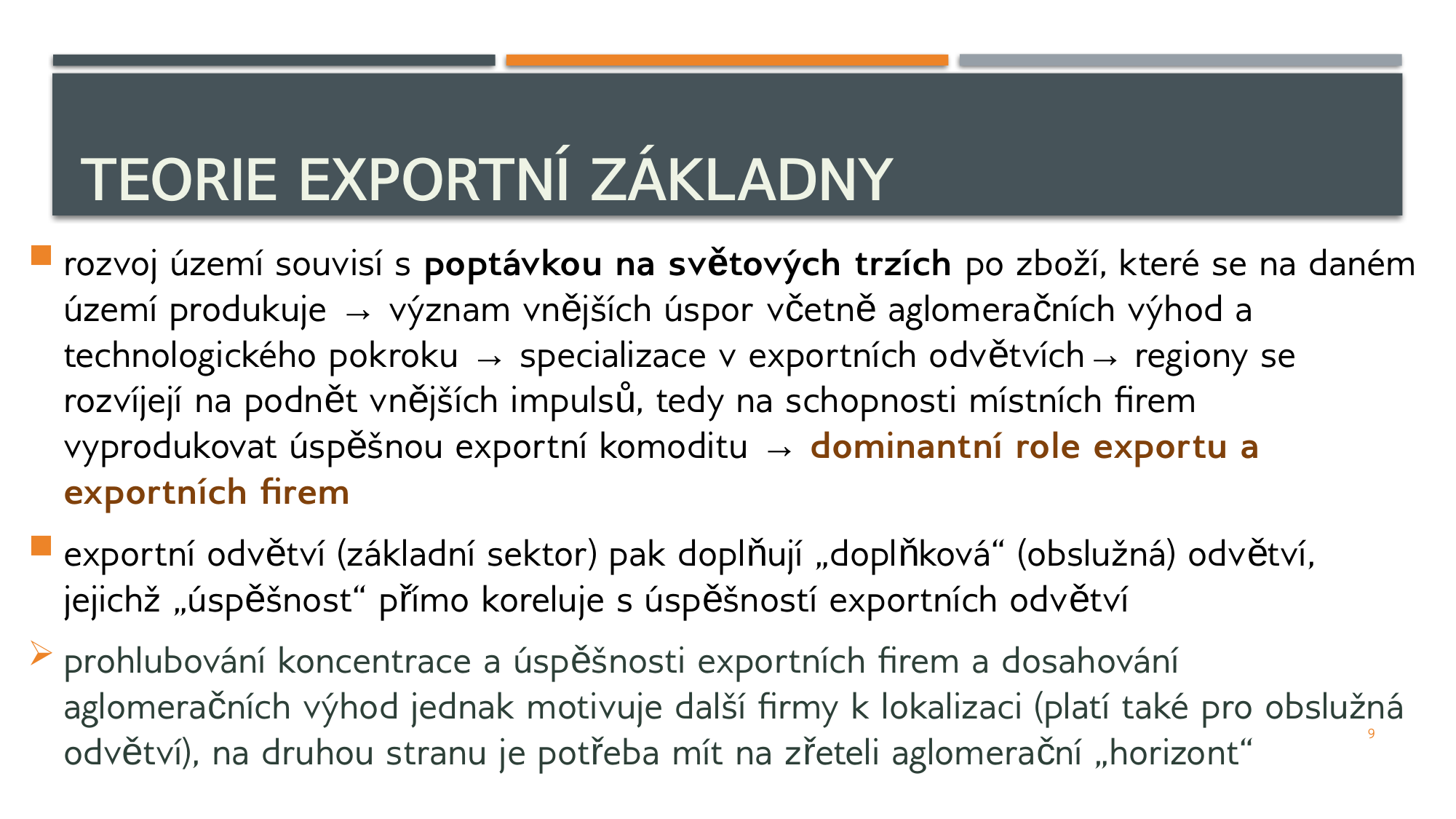

# teorie exportní základny
rozvoj území souvisí s poptávkou na světových trzích po zboží, které se na daném území produkuje → význam vnějších úspor včetně aglomeračních výhod a technologického pokroku → specializace v exportních odvětvích→ regiony se rozvíjejí na podnět vnějších impulsů, tedy na schopnosti místních firem vyprodukovat úspěšnou exportní komoditu → dominantní role exportu a exportních firem
exportní odvětví (základní sektor) pak doplňují „doplňková“ (obslužná) odvětví, jejichž „úspěšnost“ přímo koreluje s úspěšností exportních odvětví
prohlubování koncentrace a úspěšnosti exportních firem a dosahování aglomeračních výhod jednak motivuje další firmy k lokalizaci (platí také pro obslužná odvětví), na druhou stranu je potřeba mít na zřeteli aglomerační „horizont“
9